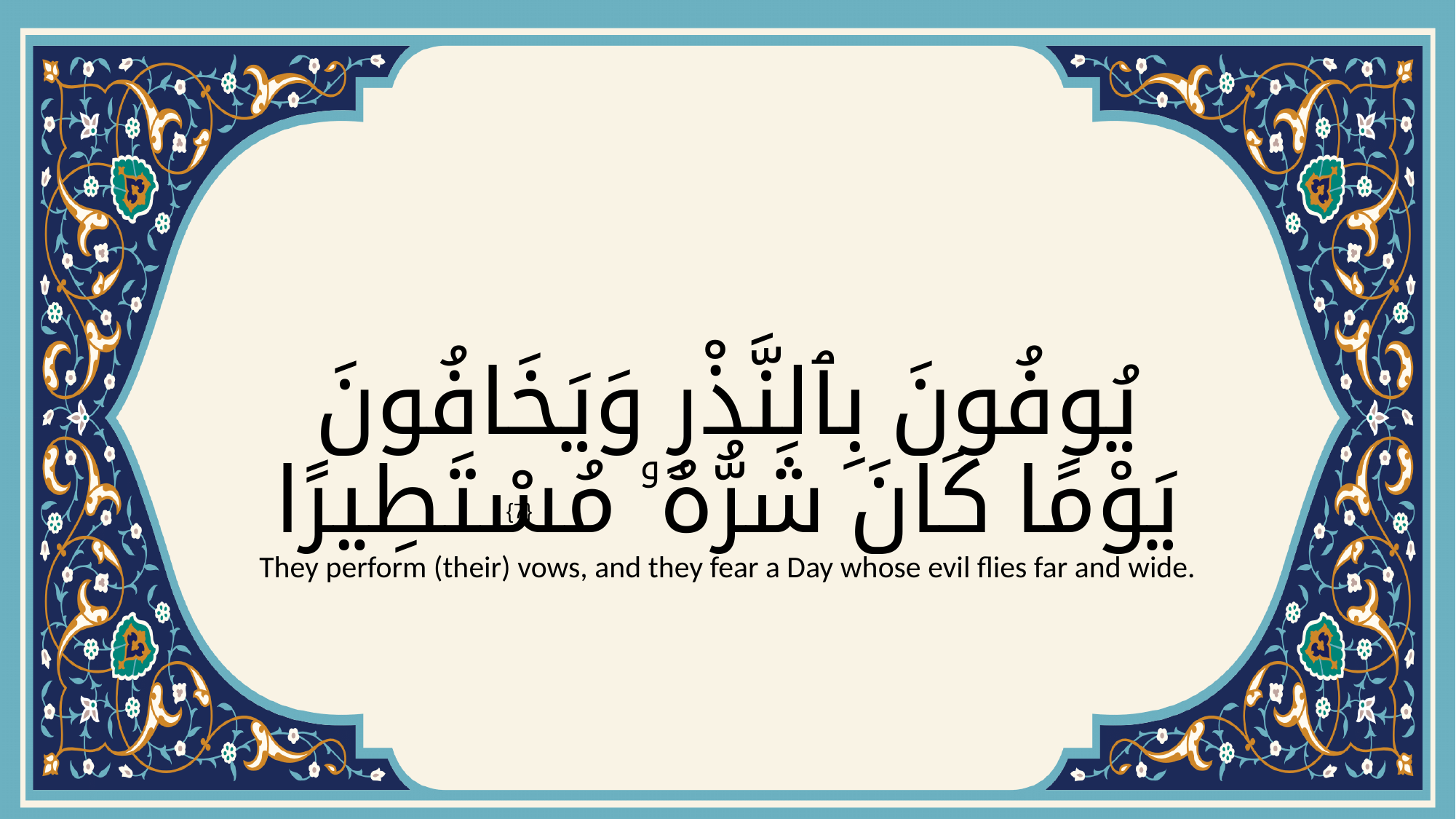

# يُوفُونَ بِٱلنَّذْرِ وَيَخَافُونَ يَوْمًا كَانَ شَرُّهُۥ مُسْتَطِيرًا
{7}
They perform (their) vows, and they fear a Day whose evil flies far and wide.